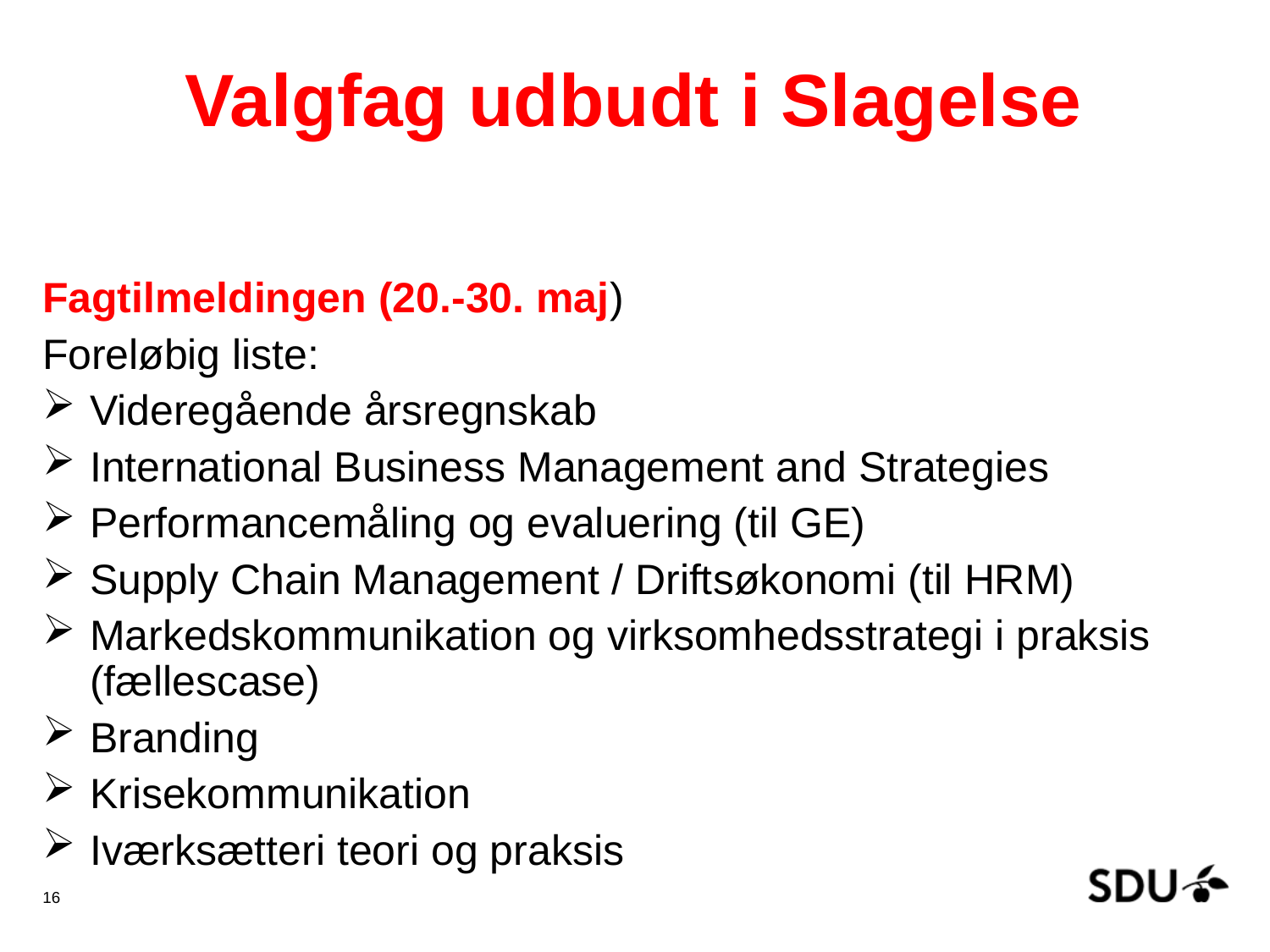

# Valgfag udbudt i Slagelse
Fagtilmeldingen (20.-30. maj)
Foreløbig liste:
Videregående årsregnskab
International Business Management and Strategies
Performancemåling og evaluering (til GE)
Supply Chain Management / Driftsøkonomi (til HRM)
Markedskommunikation og virksomhedsstrategi i praksis (fællescase)
Branding
Krisekommunikation
Iværksætteri teori og praksis

16